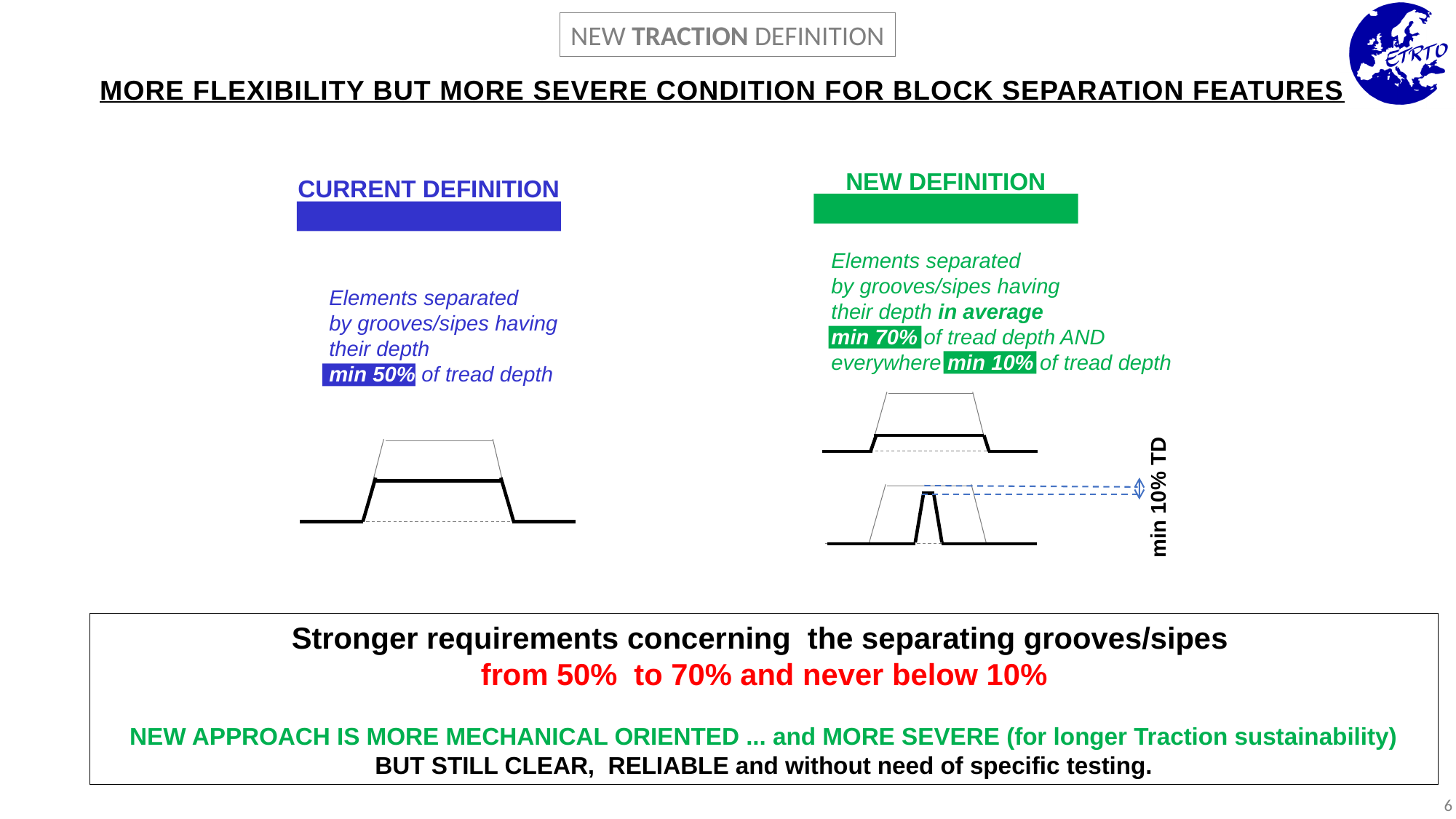

MORE FLEXIBILITY BUT MORE SEVERE CONDITION FOR BLOCK SEPARATION FEATURES
NEW DEFINITION
CURRENT DEFINITION

         	Elements separated
	by grooves/sipes having
	their depth in average
	min 70% of tread depth AND
	everywhere min 10% of tread depth

	Elements separated
	by grooves/sipes having
	their depth
	min 50% of tread depth

min 10% TD
Stronger requirements concerning  the separating grooves/sipes
from 50%  to 70% and never below 10%

NEW APPROACH IS MORE MECHANICAL ORIENTED ... and MORE SEVERE (for longer Traction sustainability)
BUT STILL CLEAR,  RELIABLE and without need of specific testing.